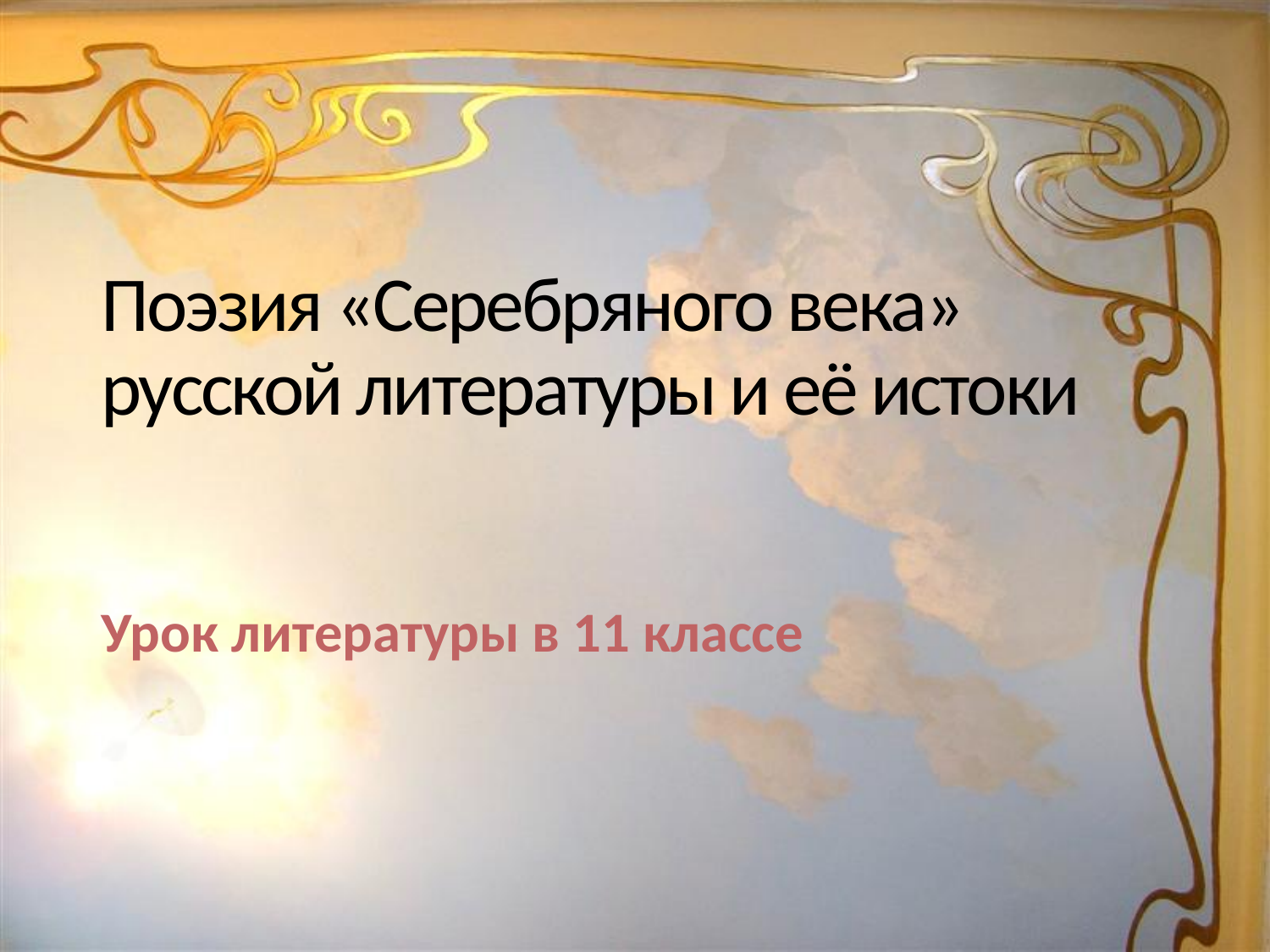

# Поэзия «Серебряного века» русской литературы и её истоки
Урок литературы в 11 классе